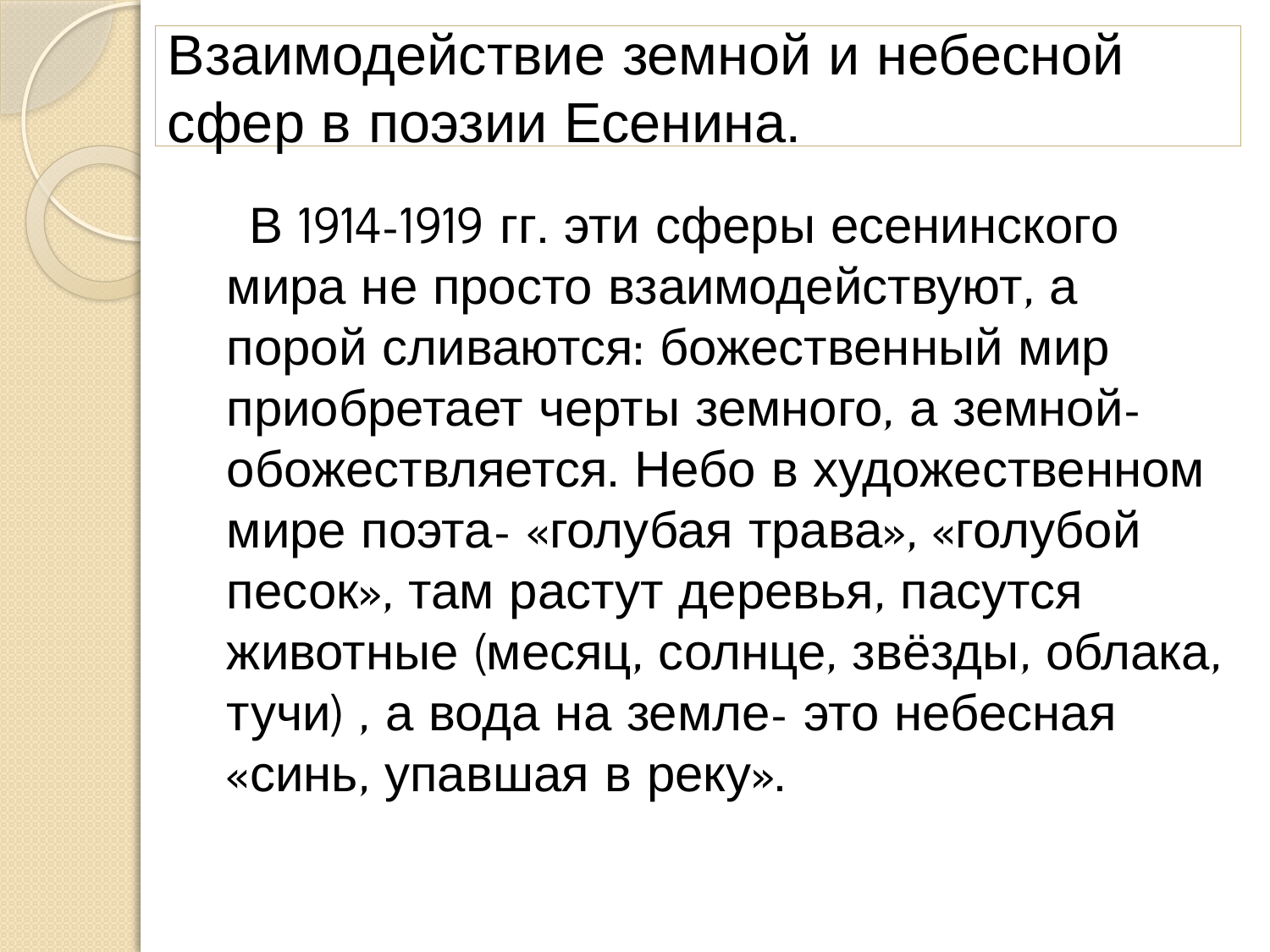

# Взаимодействие земной и небесной сфер в поэзии Есенина.
    В 1914-1919 гг. эти сферы есенинского мира не просто взаимодействуют, а порой сливаются: божественный мир приобретает черты земного, а земной- обожествляется. Небо в художественном мире поэта- «голубая трава», «голубой песок», там растут деревья, пасутся животные (месяц, солнце, звёзды, облака, тучи) , а вода на земле- это небесная «синь, упавшая в реку».